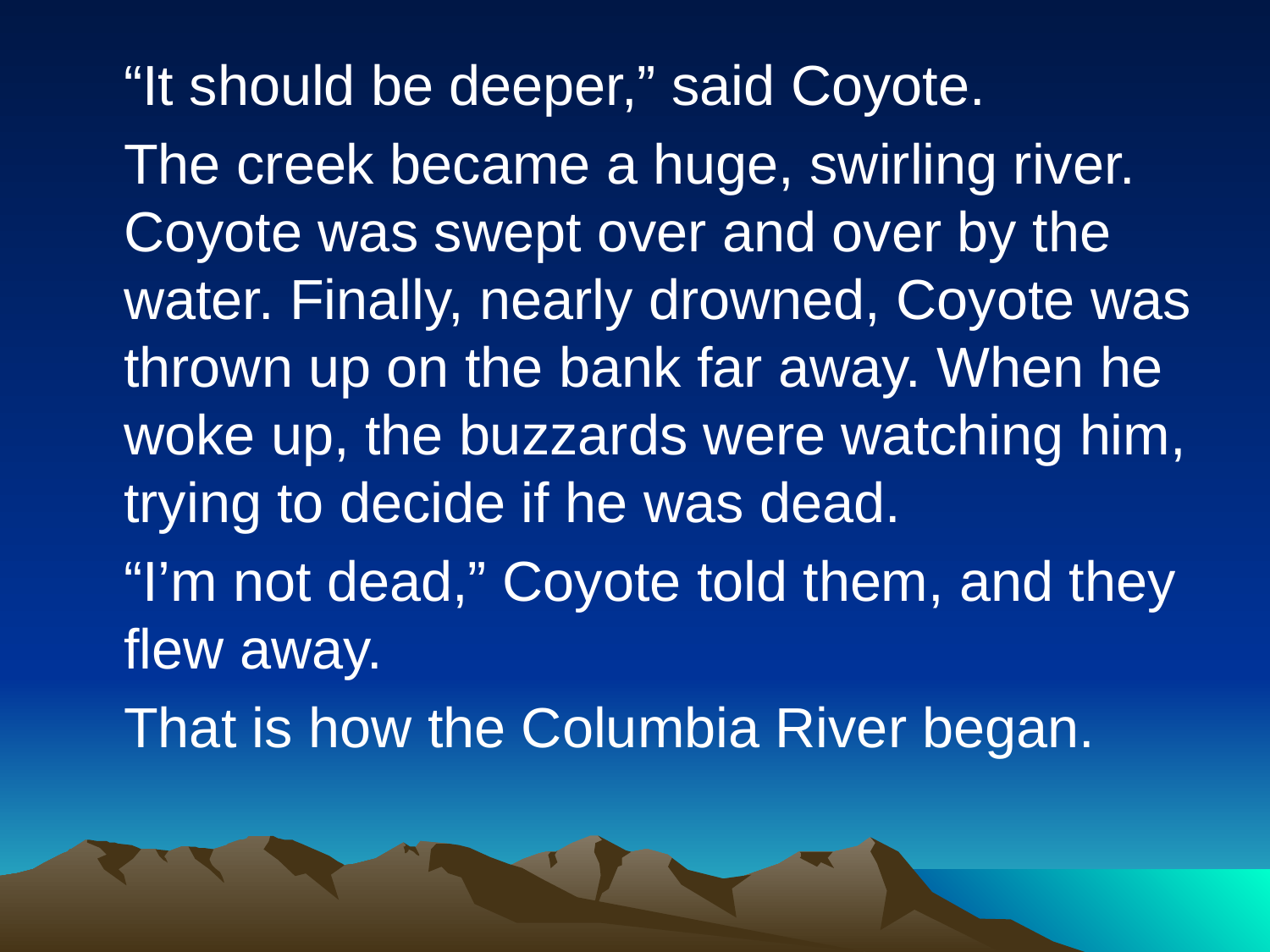

“It should be deeper,” said Coyote.
	The creek became a huge, swirling river. Coyote was swept over and over by the water. Finally, nearly drowned, Coyote was thrown up on the bank far away. When he woke up, the buzzards were watching him, trying to decide if he was dead.
	“I’m not dead,” Coyote told them, and they flew away.
	That is how the Columbia River began.